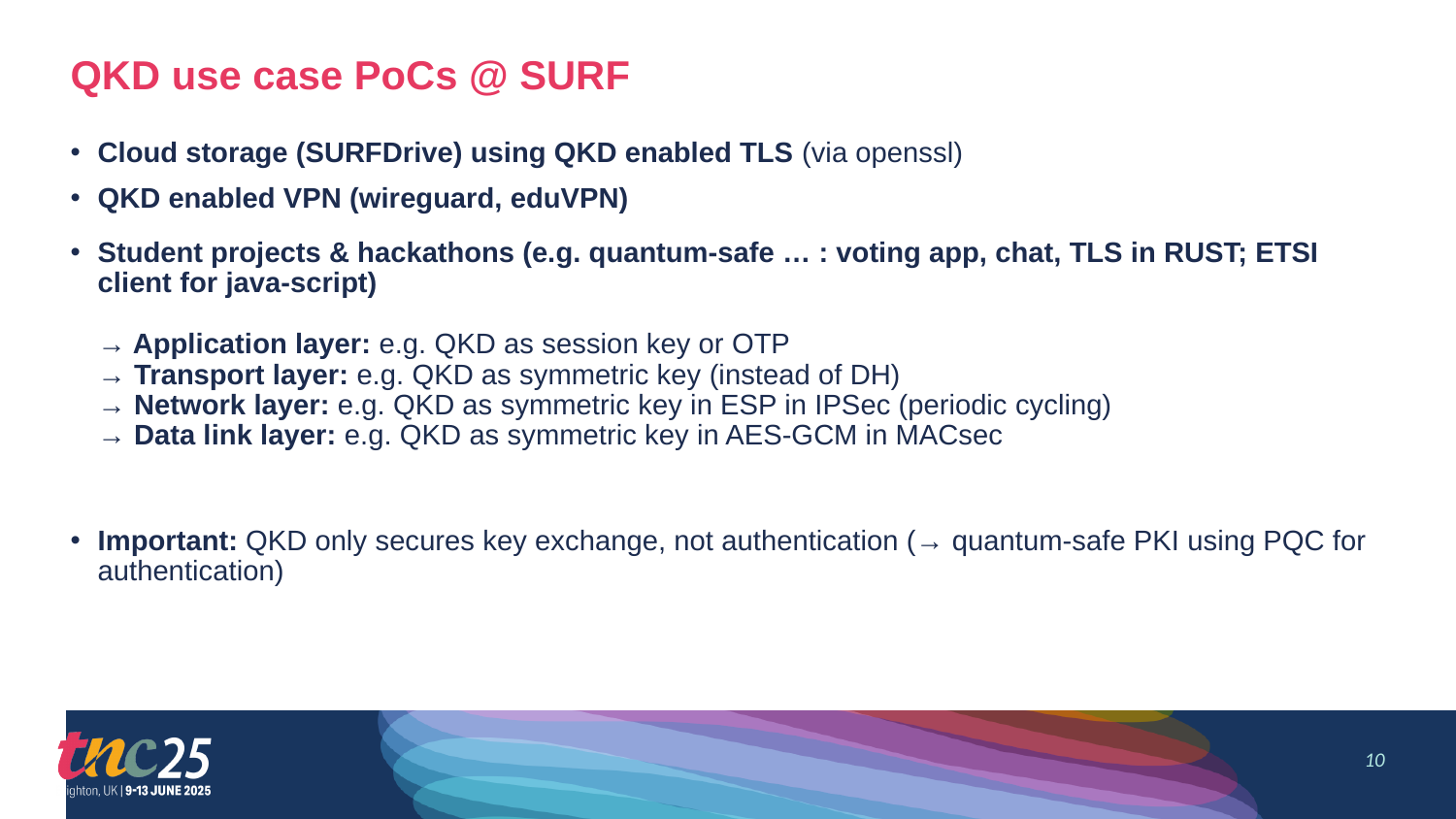

QKD use case PoCs @ SURF
# Cloud storage (SURFDrive) using QKD enabled TLS (via openssl)
QKD enabled VPN (wireguard, eduVPN)
Student projects & hackathons (e.g. quantum-safe … : voting app, chat, TLS in RUST; ETSI client for java-script)
→ Application layer: e.g. QKD as session key or OTP
→ Transport layer: e.g. QKD as symmetric key (instead of DH)
→ Network layer: e.g. QKD as symmetric key in ESP in IPSec (periodic cycling)
→ Data link layer: e.g. QKD as symmetric key in AES-GCM in MACsec
Important: QKD only secures key exchange, not authentication (→ quantum-safe PKI using PQC for authentication)

10